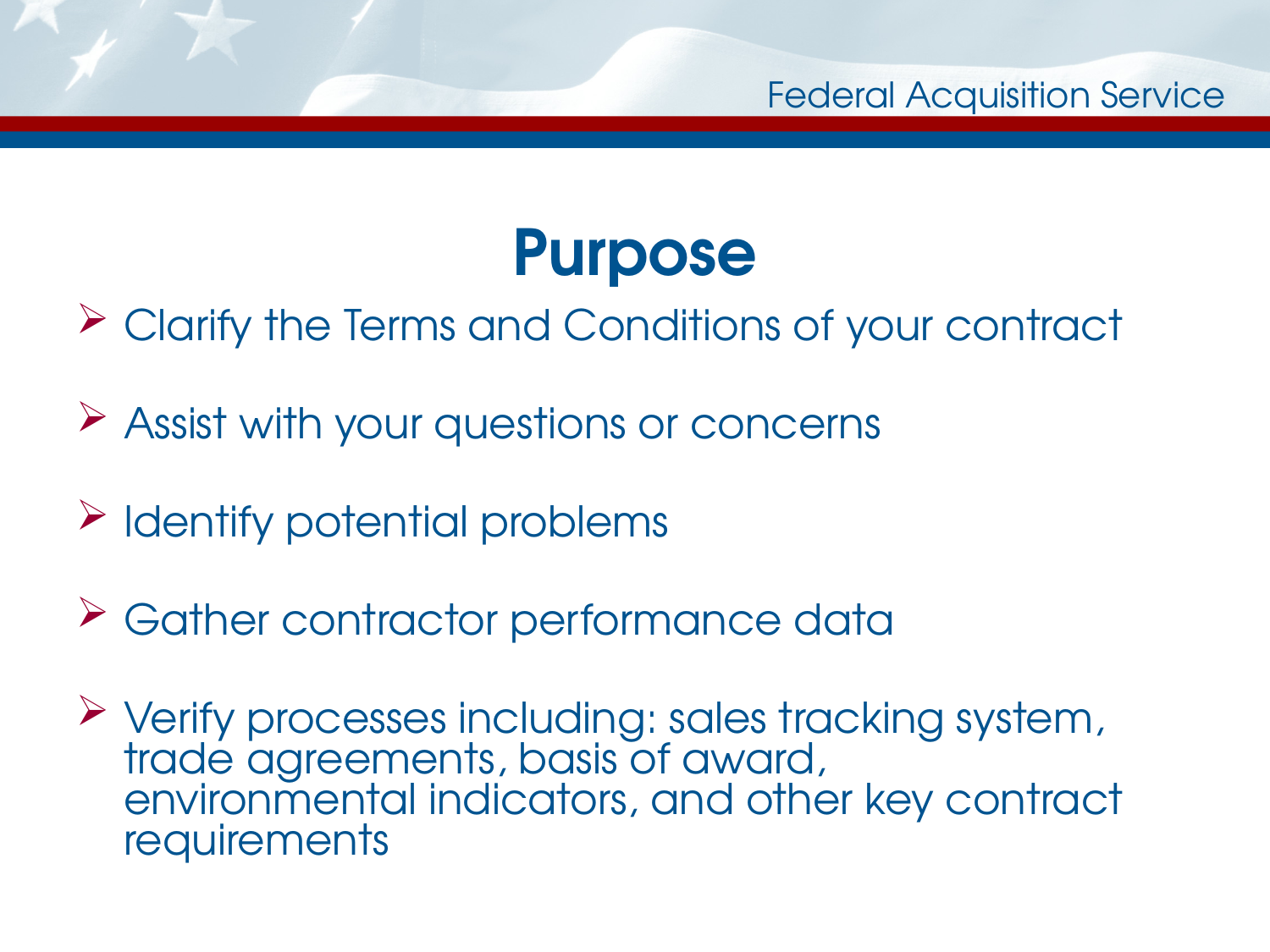

# Purpose
Clarify the Terms and Conditions of your contract

Assist with your questions or concerns

Identify potential problems

Gather contractor performance data

Verify processes including: sales tracking system, trade agreements, basis of award, environmental indicators, and other key contract requirements